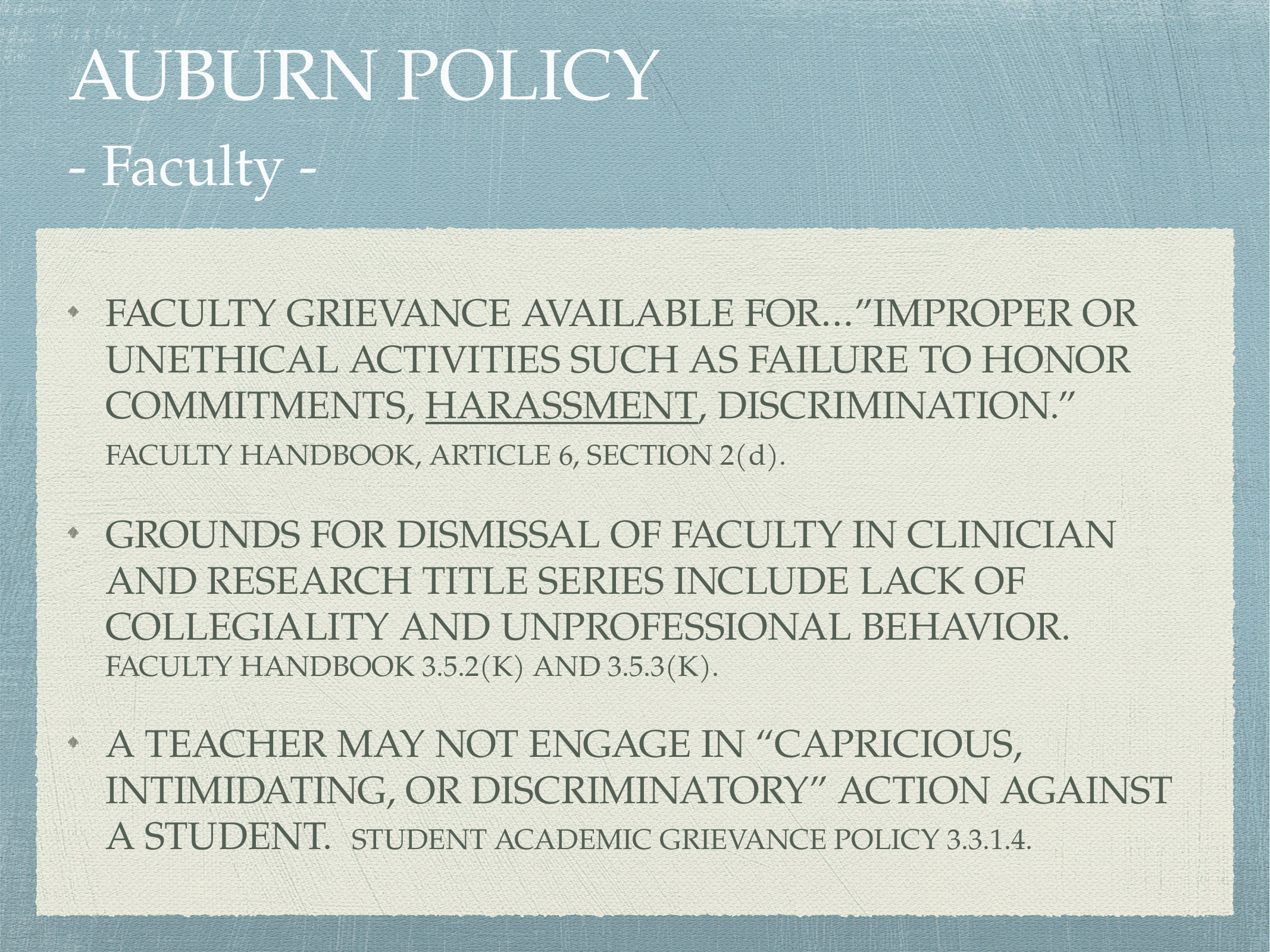

# AUBURN POLICY
- Faculty -
FACULTY GRIEVANCE AVAILABLE FOR…”improper or unethical activities such as failure to honor commitments, harassment, discrimination.”  FACULTY HANDBOOK, ARTICLE 6, SECTION 2(d).
GROUNDS FOR DISMISSAL OF FACULTY IN CLINICIAN AND RESEARCH TITLE SERIES INCLUDE LACK OF COLLEGIALITY AND UNPROFESSIONAL BEHAVIOR. FACULTY HANDBOOK 3.5.2(K) AND 3.5.3(K).
A TEACHER MAY NOT ENGAGE IN “CAPRICIOUS, INTIMIDATING, OR DISCRIMINATORY” ACTION AGAINST A STUDENT.  STUDENT ACADEMIC GRIEVANCE POLICY 3.3.1.4.